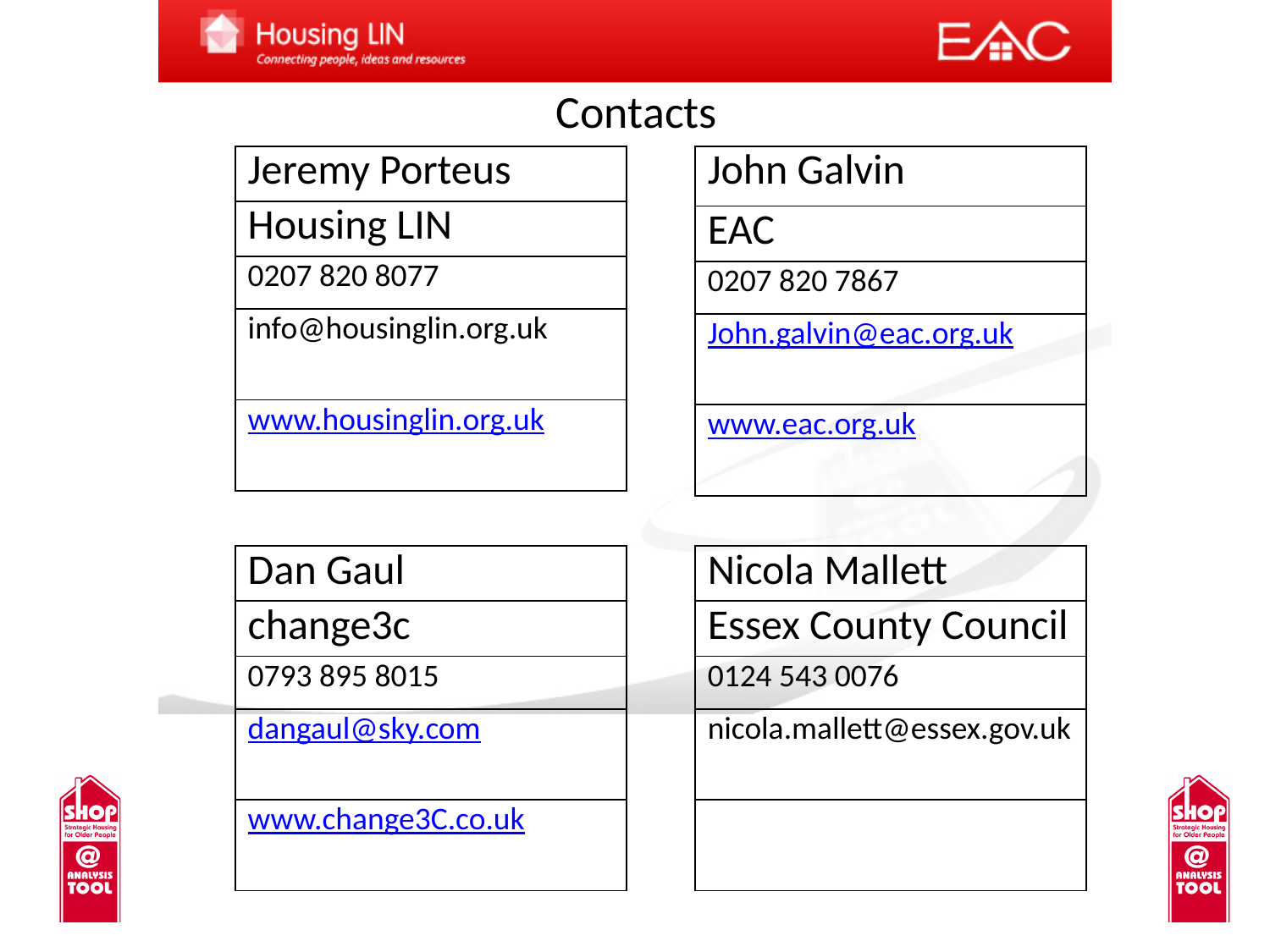

# Contacts
| Jeremy Porteus |
| --- |
| Housing LIN |
| 0207 820 8077 |
| info@housinglin.org.uk |
| www.housinglin.org.uk |
| John Galvin |
| --- |
| EAC |
| 0207 820 7867 |
| John.galvin@eac.org.uk |
| www.eac.org.uk |
| Dan Gaul |
| --- |
| change3c |
| 0793 895 8015 |
| dangaul@sky.com |
| www.change3C.co.uk |
| Nicola Mallett |
| --- |
| Essex County Council |
| 0124 543 0076 |
| nicola.mallett@essex.gov.uk |
|  |